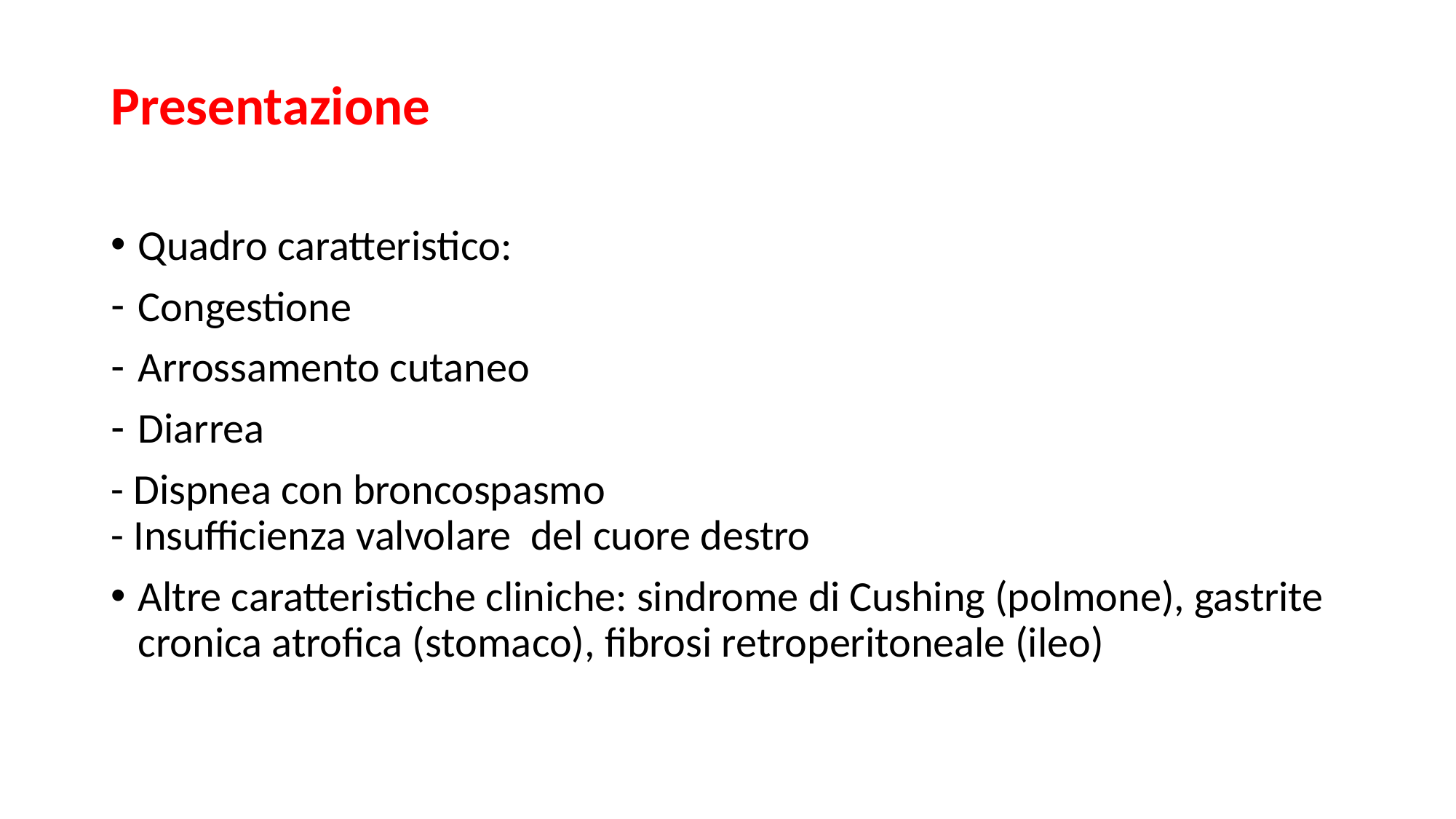

# Presentazione
Quadro caratteristico:
Congestione
Arrossamento cutaneo
Diarrea
- Dispnea con broncospasmo
- Insufficienza valvolare  del cuore destro
Altre caratteristiche cliniche: sindrome di Cushing (polmone), gastrite cronica atrofica (stomaco), fibrosi retroperitoneale (ileo)